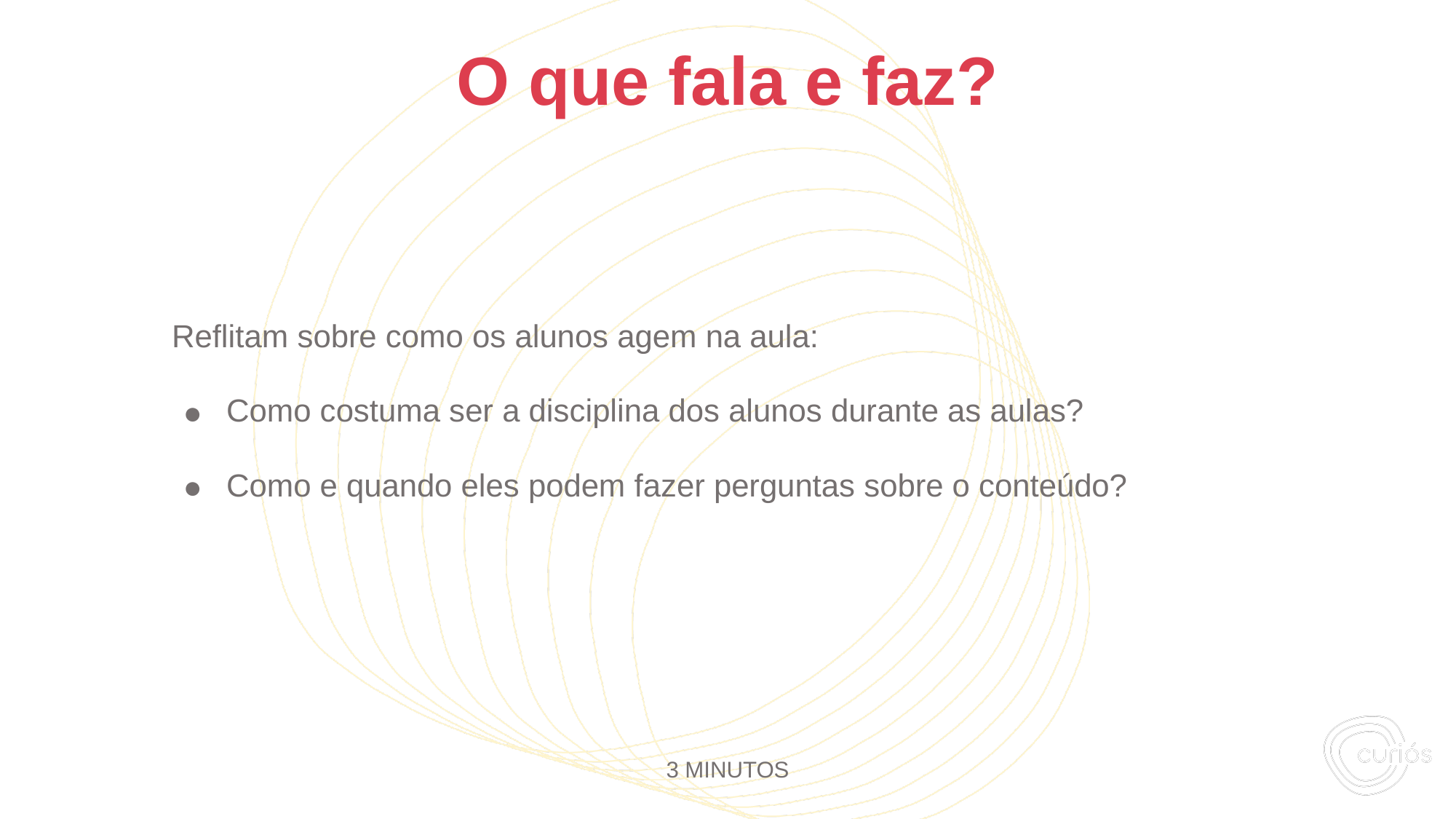

Reflitam sobre como os alunos agem na aula:
Como costuma ser a disciplina dos alunos durante as aulas?
Como e quando eles podem fazer perguntas sobre o conteúdo?
# O que fala e faz?

3 MINUTOS